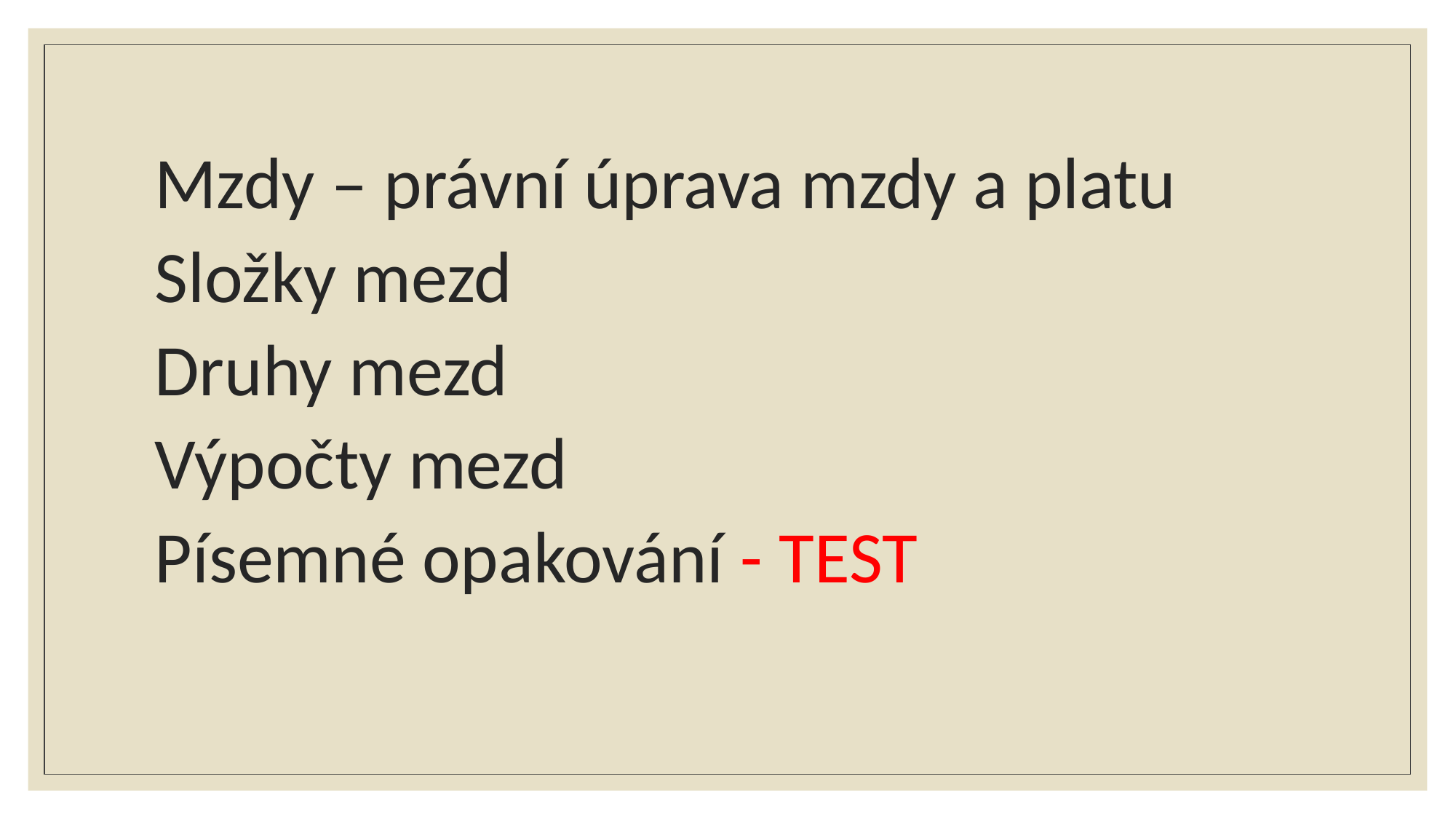

# Mzdy – právní úprava mzdy a platu Složky mezd Druhy mezd Výpočty mezd Písemné opakování - TEST